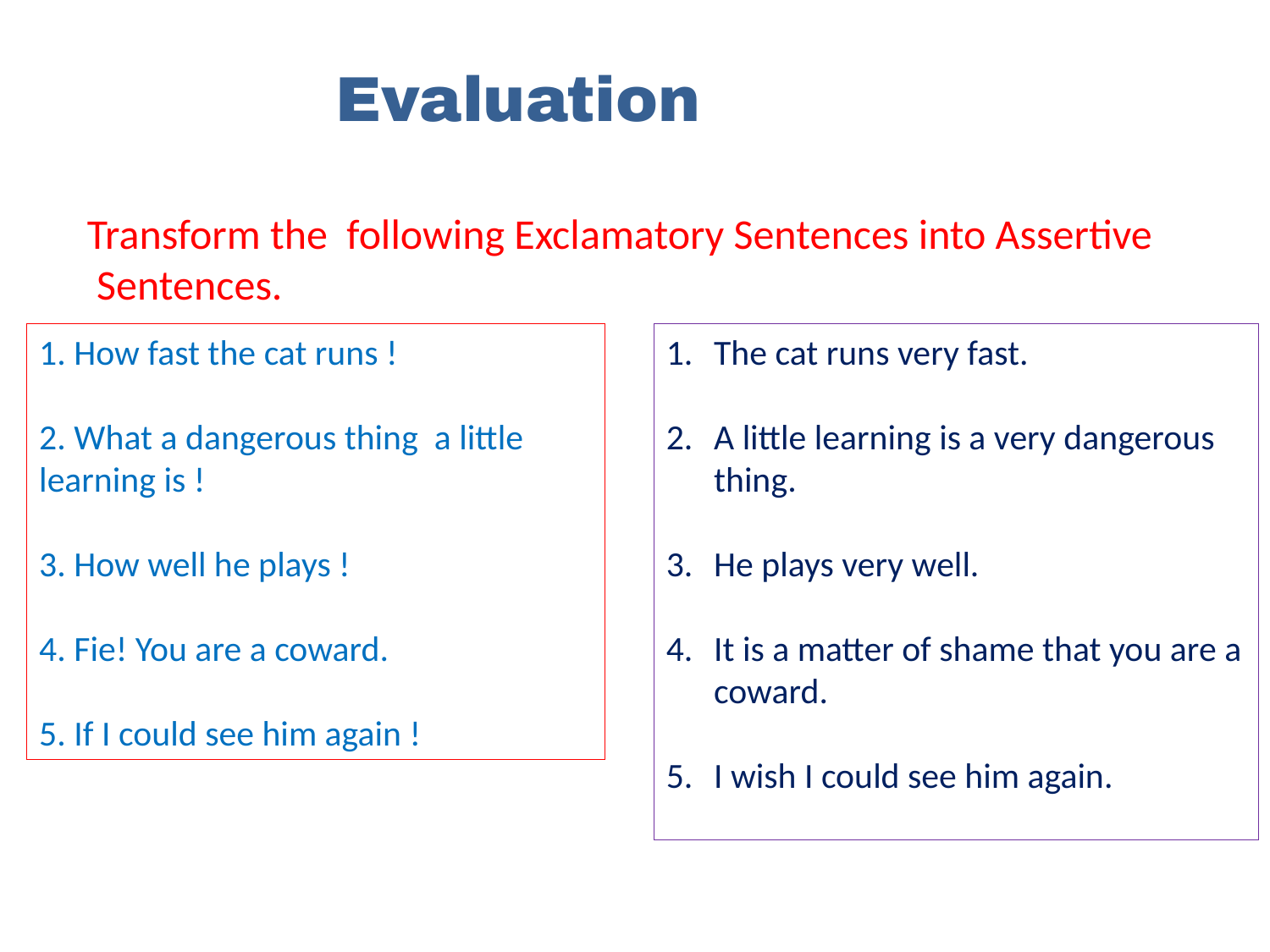

Evaluation
Transform the  following Exclamatory Sentences into Assertive  Sentences.
1. How fast the cat runs !

2. What a dangerous thing  a little learning is !

3. How well he plays !

4. Fie! You are a coward.

5. If I could see him again !
The cat runs very fast.

A little learning is a very dangerous thing.

He plays very well.

It is a matter of shame that you are a coward.

I wish I could see him again.